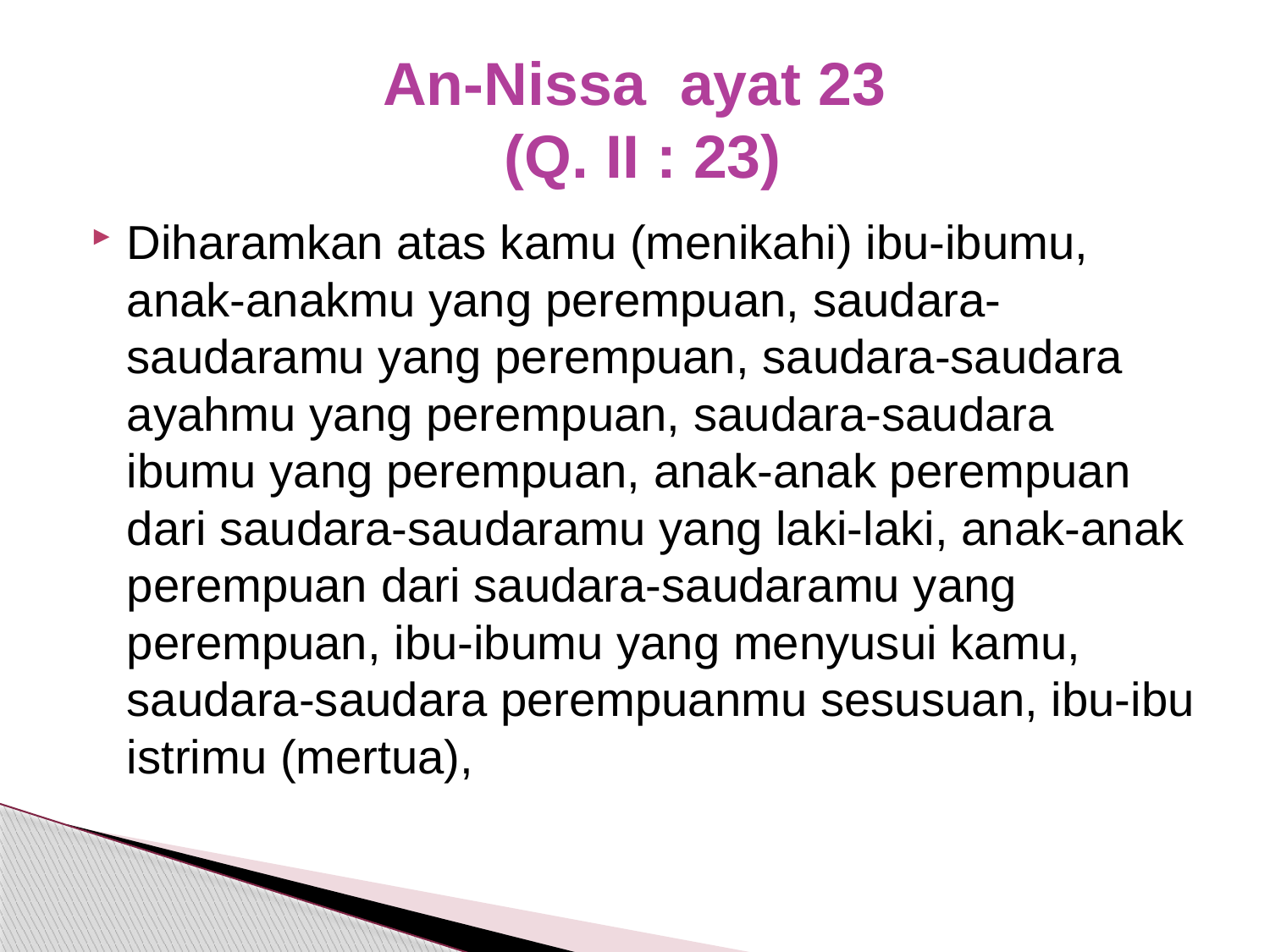

# An-Nissa  ayat 23 (Q. II : 23)
Diharamkan atas kamu (menikahi) ibu-ibumu, anak-anakmu yang perempuan, saudara-saudaramu yang perempuan, saudara-saudara ayahmu yang perempuan, saudara-saudara ibumu yang perempuan, anak-anak perempuan dari saudara-saudaramu yang laki-laki, anak-anak perempuan dari saudara-saudaramu yang perempuan, ibu-ibumu yang menyusui kamu, saudara-saudara perempuanmu sesusuan, ibu-ibu istrimu (mertua),